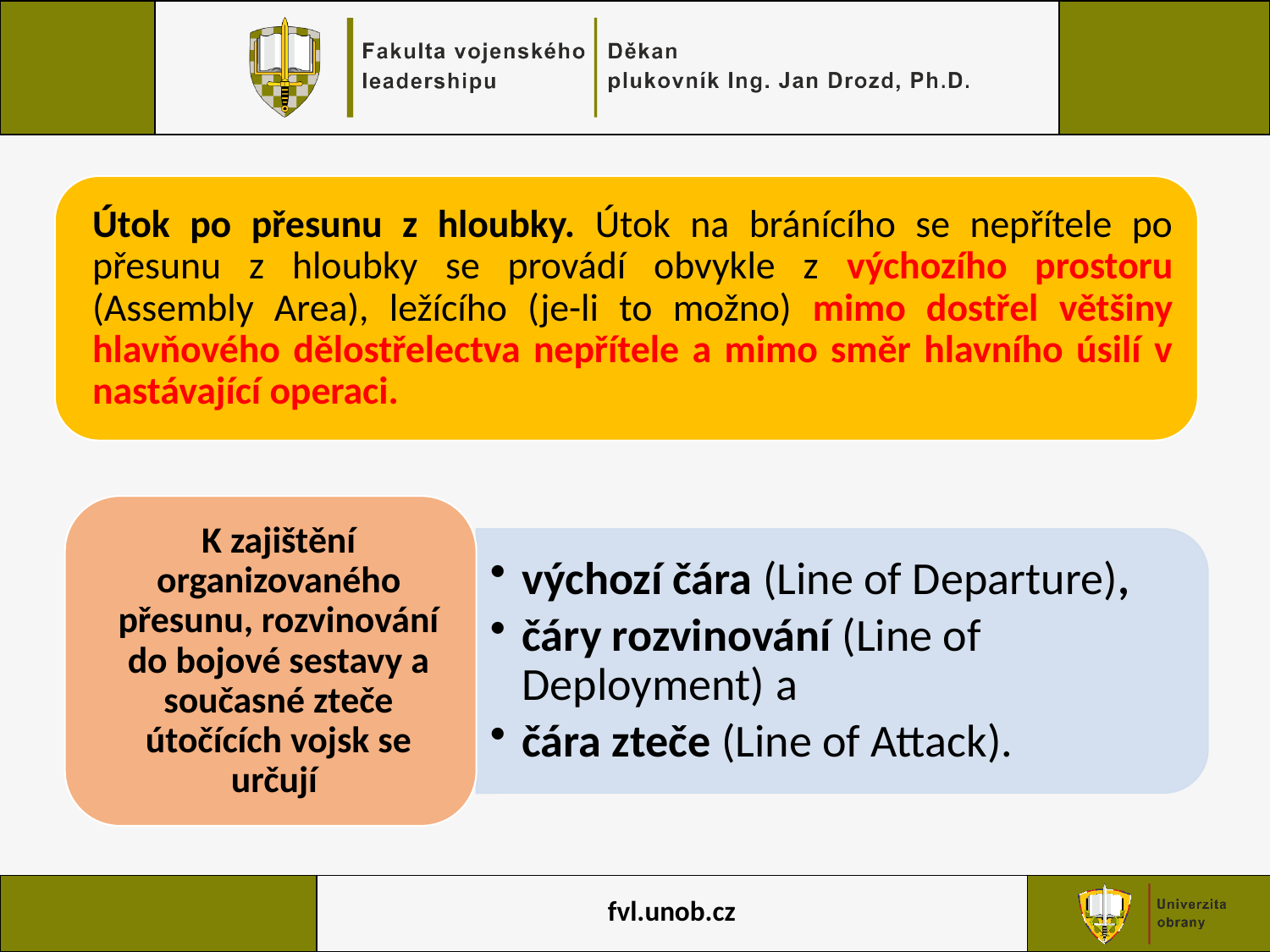

Útok po přesunu z hloubky. Útok na bránícího se nepřítele po přesunu z hloubky se provádí obvykle z výchozího prostoru (Assembly Area), ležícího (je-li to možno) mimo dostřel většiny hlavňového dělostřelectva nepřítele a mimo směr hlavního úsilí v nastávající operaci.
výchozí čára (Line of Departure),
čáry rozvinování (Line of Deployment) a
čára zteče (Line of Attack).
K zajištění organizovaného přesunu, rozvinování do bojové sestavy a současné zteče útočících vojsk se určují